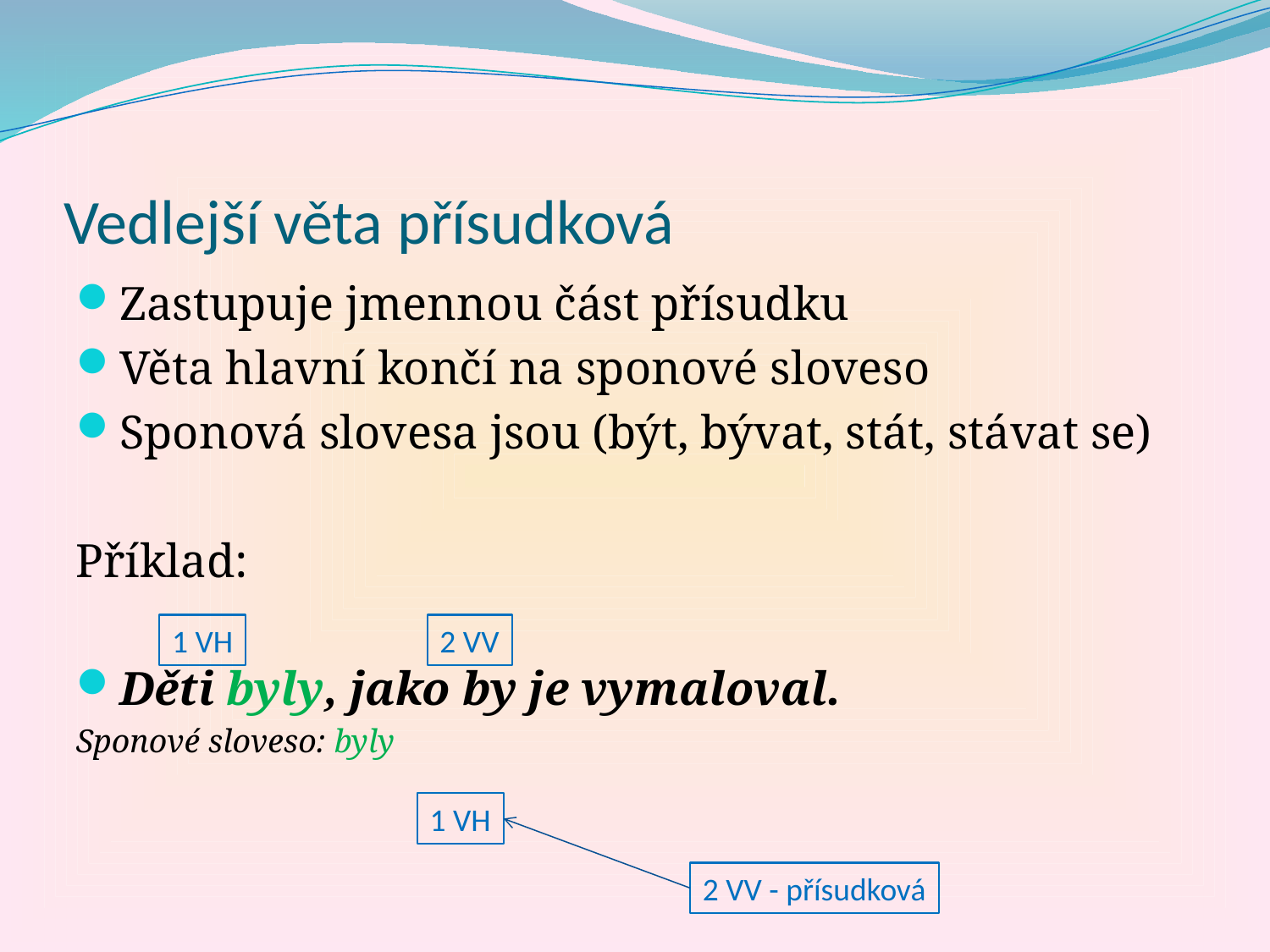

# Vedlejší věta přísudková
Zastupuje jmennou část přísudku
Věta hlavní končí na sponové sloveso
Sponová slovesa jsou (být, bývat, stát, stávat se)

Příklad:

Děti byly, jako by je vymaloval.
Sponové sloveso: byly
1 VH
2 VV
1 VH
2 VV - přísudková